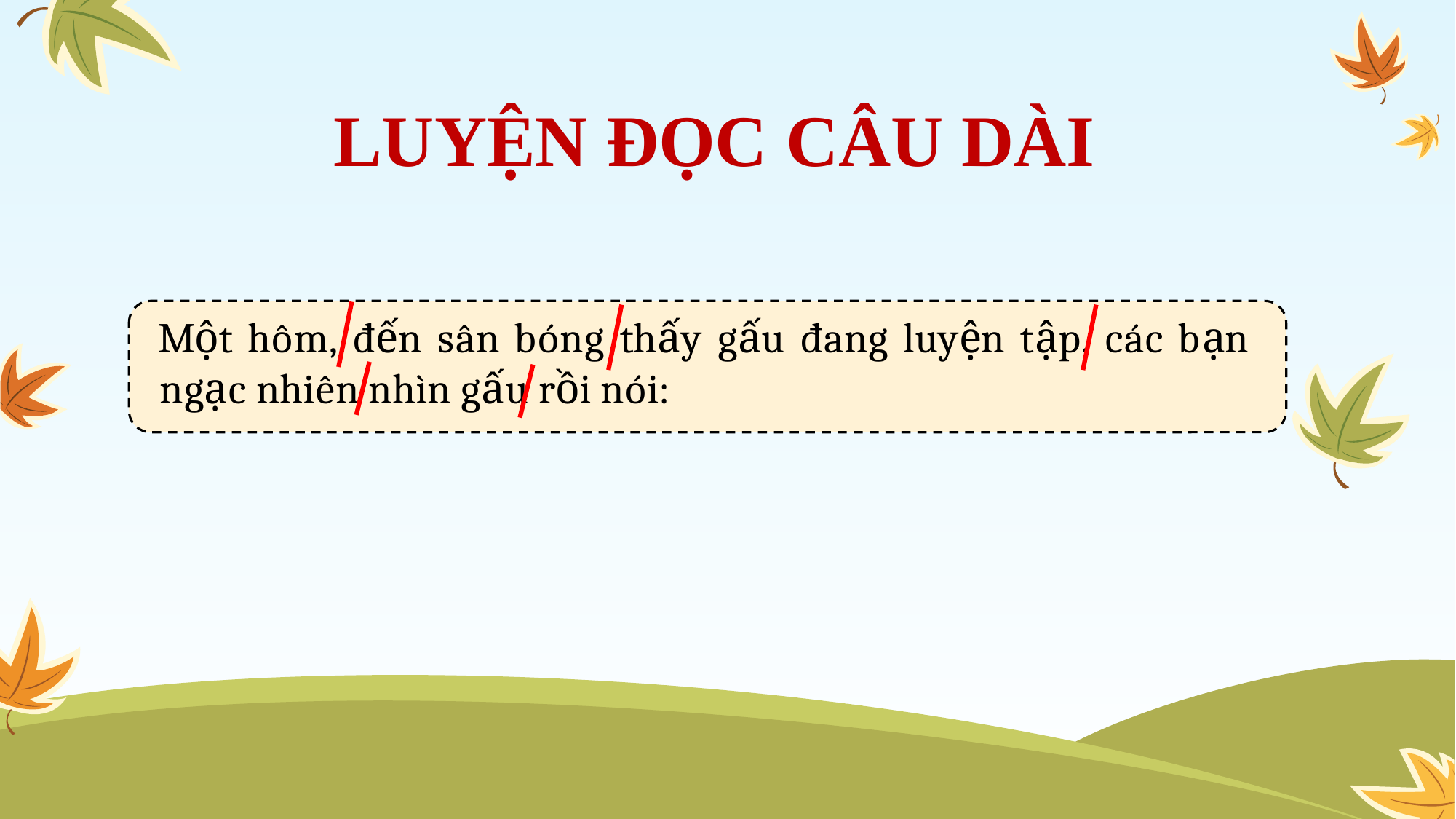

LUYỆN ĐỌC CÂU DÀI

Một hôm, đến sân bóng thấy gấu đang luyện tập, các bạn ngạc nhiên nhìn gấu rồi nói: